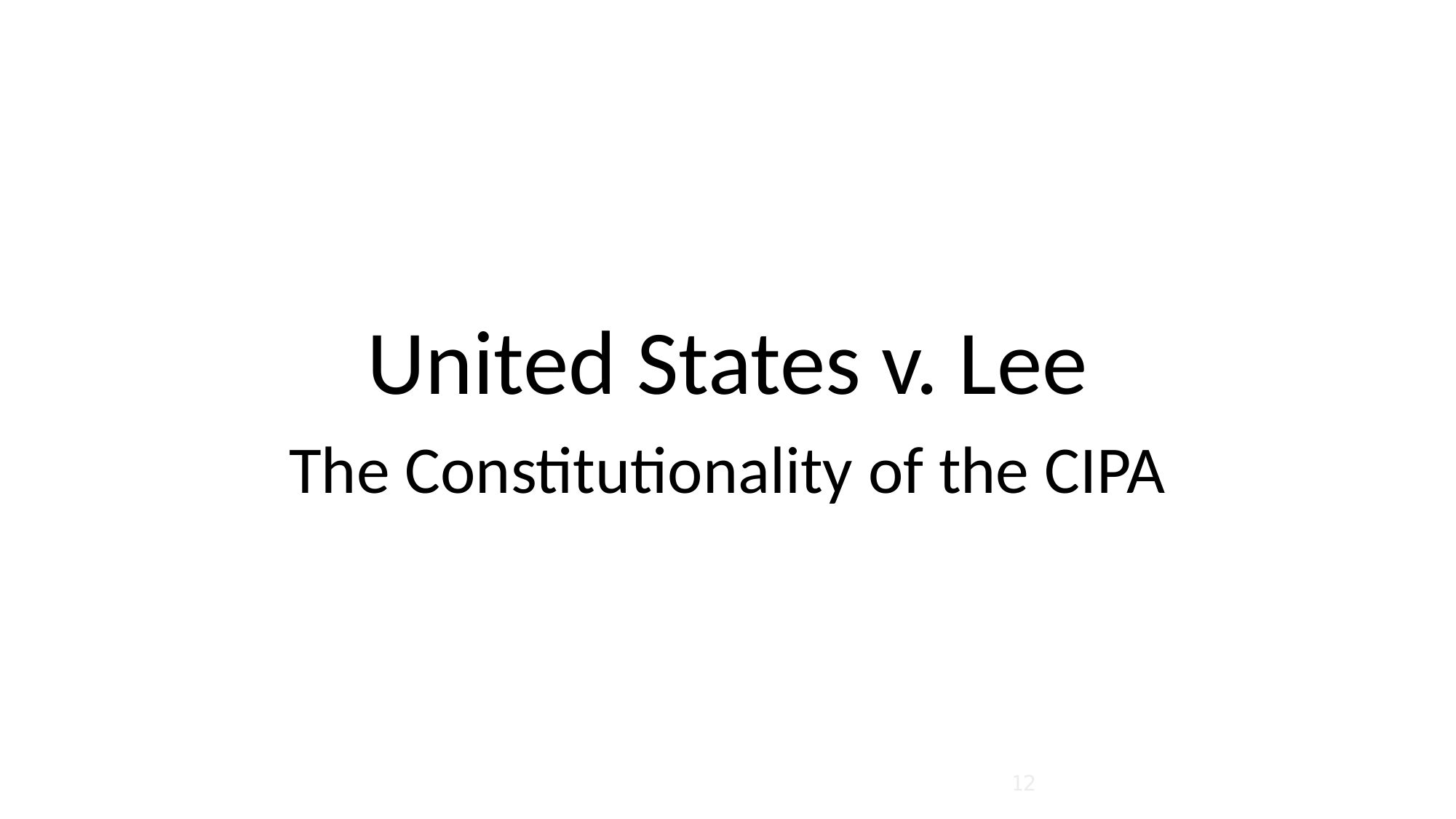

# United States v. Lee
The Constitutionality of the CIPA

12